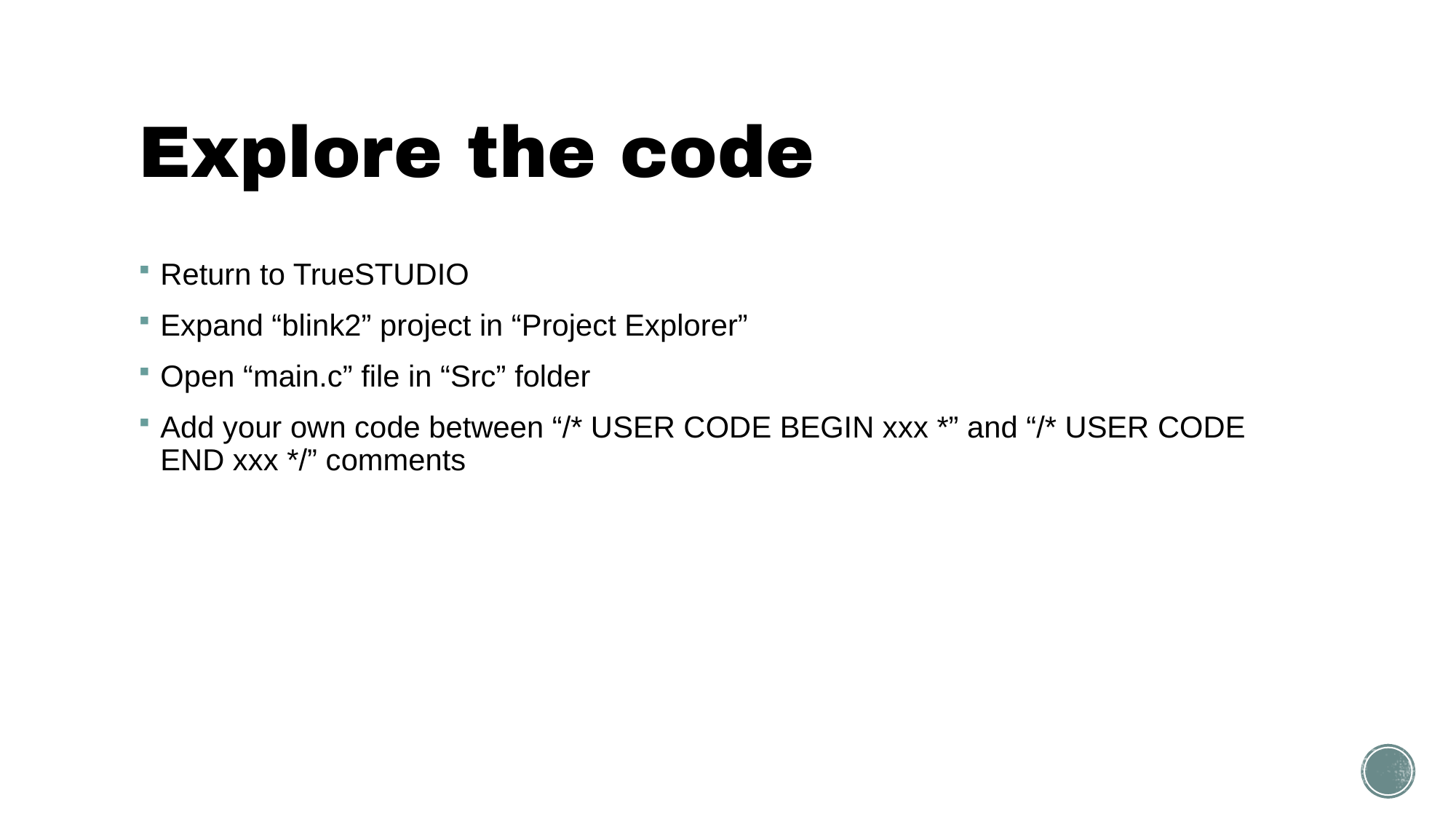

# Explore the code
Return to TrueSTUDIO
Expand “blink2” project in “Project Explorer”
Open “main.c” file in “Src” folder
Add your own code between “/* USER CODE BEGIN xxx *” and “/* USER CODE END xxx */” comments